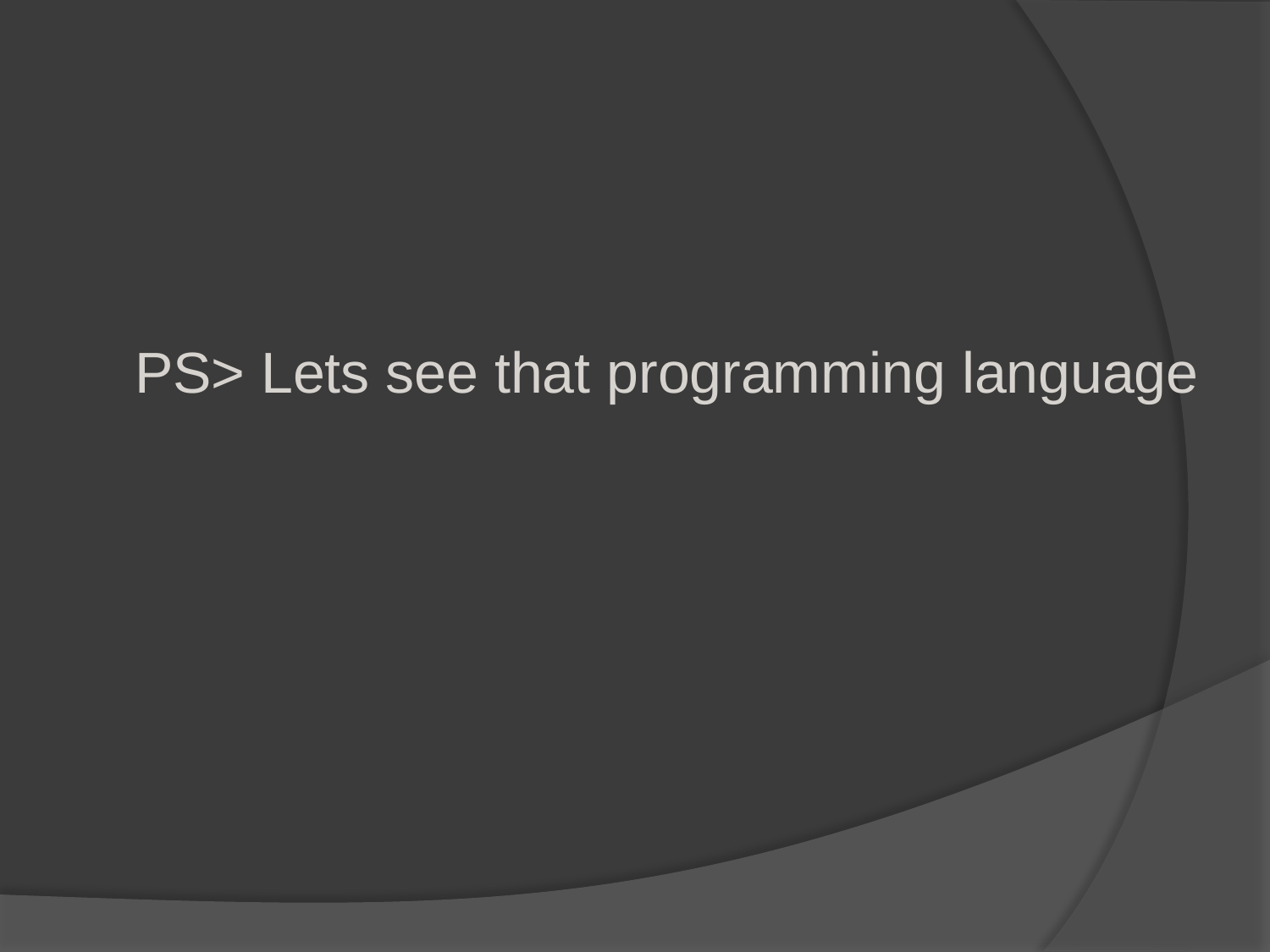

# PS> Lets see that programming language